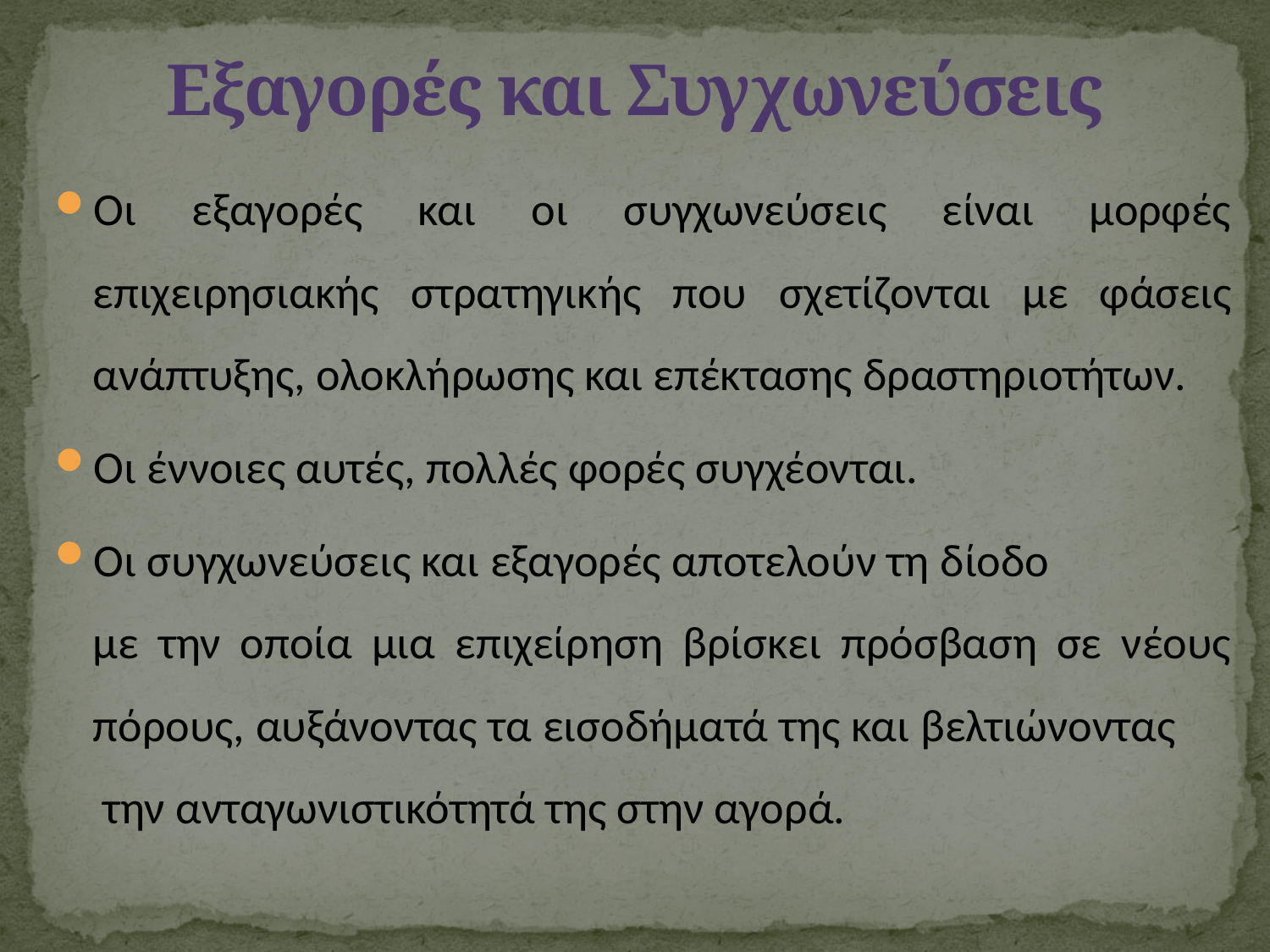

# Εξαγορές και Συγχωνεύσεις
Οι εξαγορές και οι συγχωνεύσεις είναι μορφές επιχειρησιακής στρατηγικής που σχετίζονται με φάσεις ανάπτυξης, ολοκλήρωσης και επέκτασης δραστηριοτήτων.
Οι έννοιες αυτές, πολλές φορές συγχέονται.
Οι συγχωνεύσεις και εξαγορές αποτελούν τη δίοδο                  µε την οποία µια επιχείρηση βρίσκει πρόσβαση σε νέους πόρους, αυξάνοντας τα εισοδήµατά της και βελτιώνοντας       την ανταγωνιστικότητά της στην αγορά.